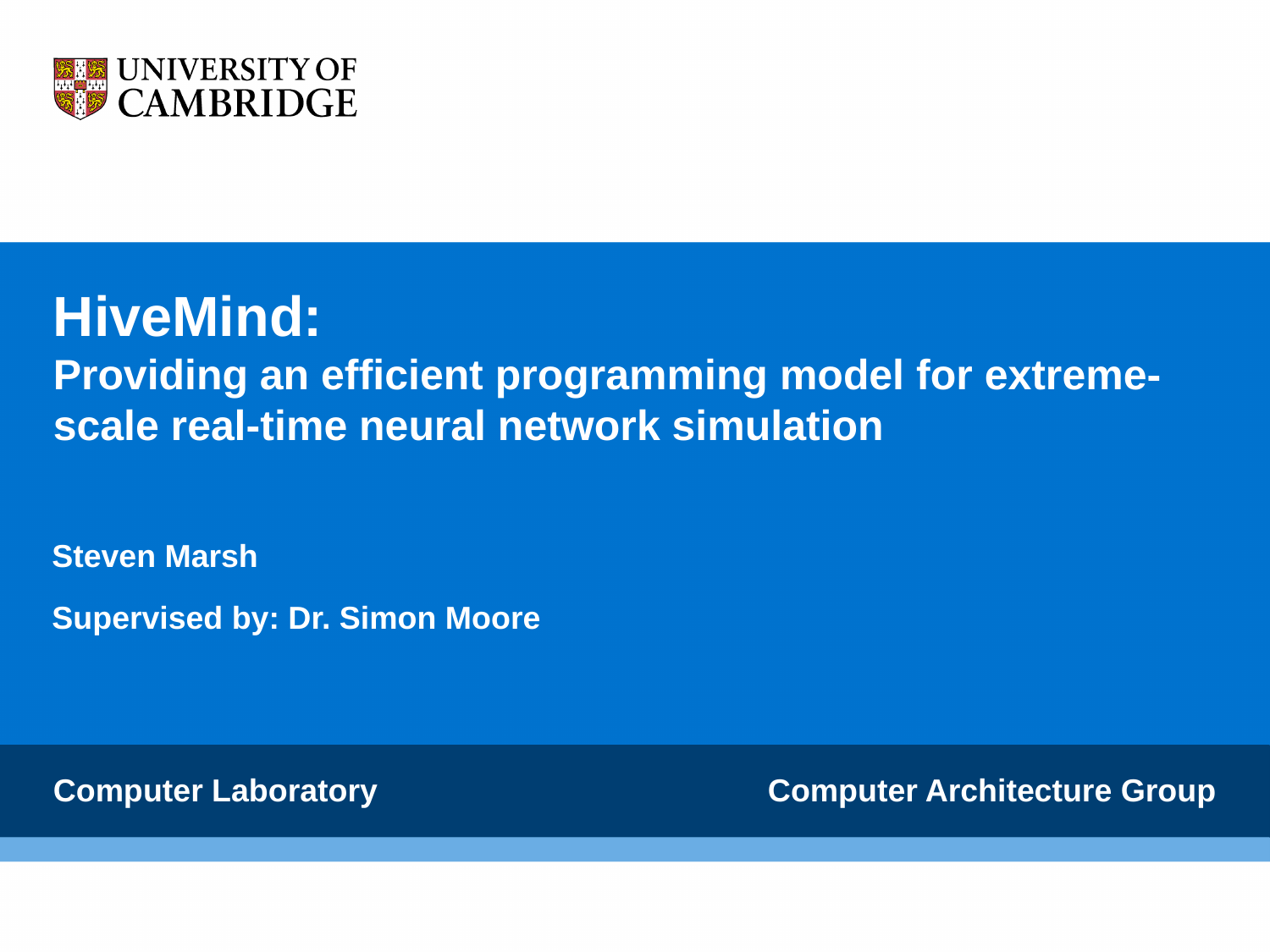

# HiveMind: Providing an efficient programming model for extreme-scale real-time neural network simulation
Steven Marsh
Supervised by: Dr. Simon Moore
Computer Laboratory 			         Computer Architecture Group